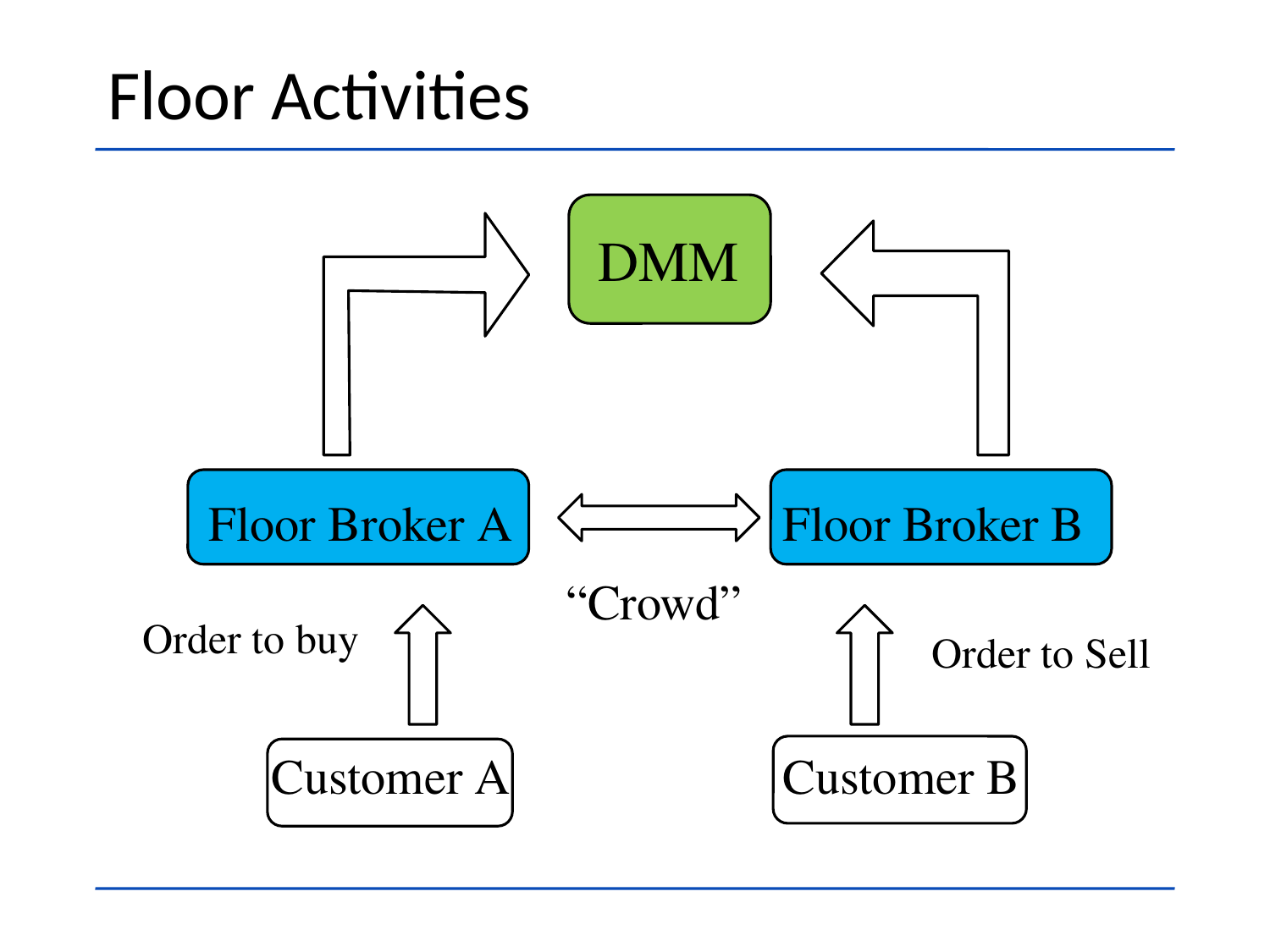

# Floor Activities

DMM

Floor Broker A
Floor Broker B

“Crowd”
Order to buy

Order to Sell

Customer A

Customer B